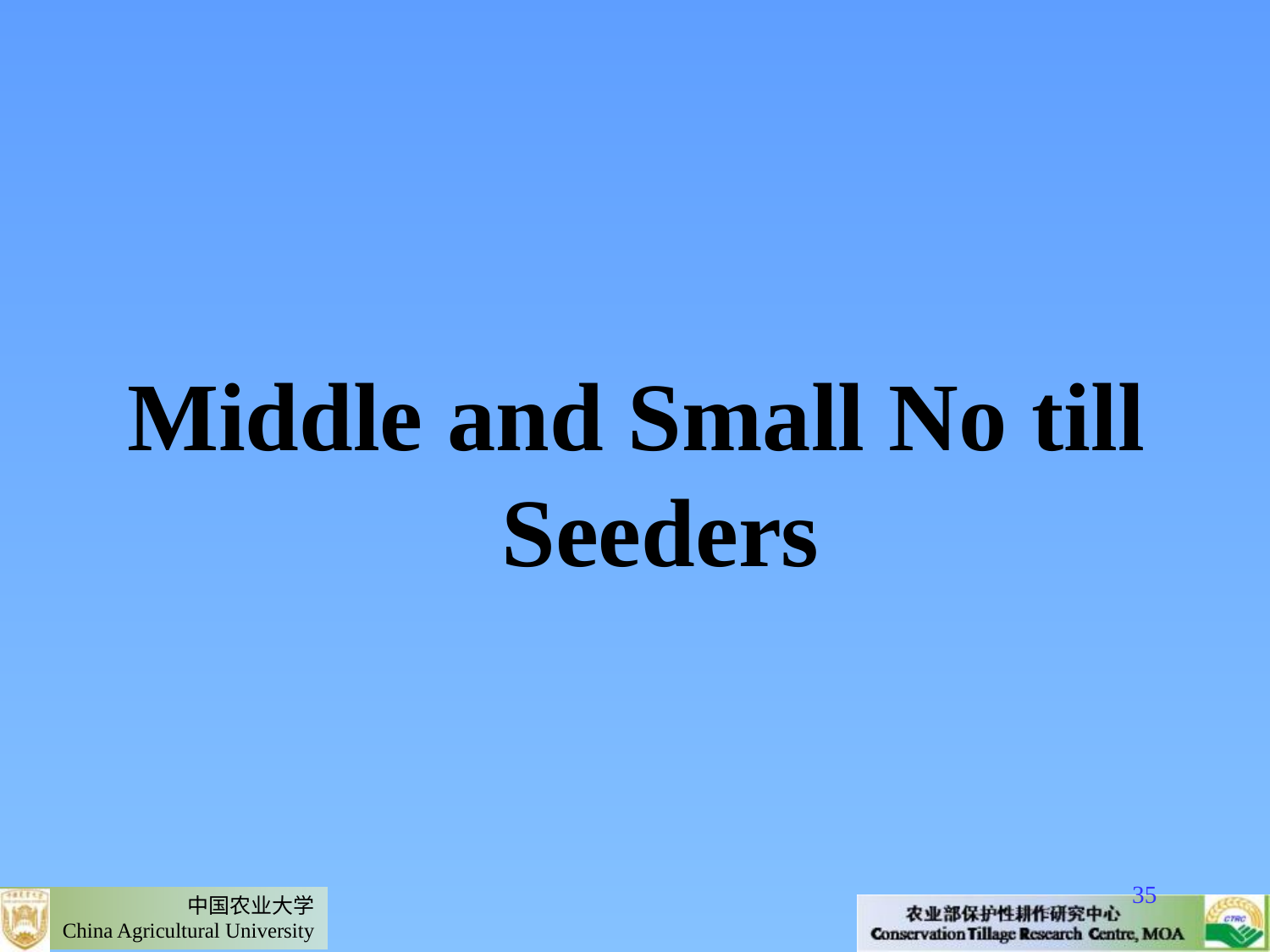

Middle and Small No till Seeders
35